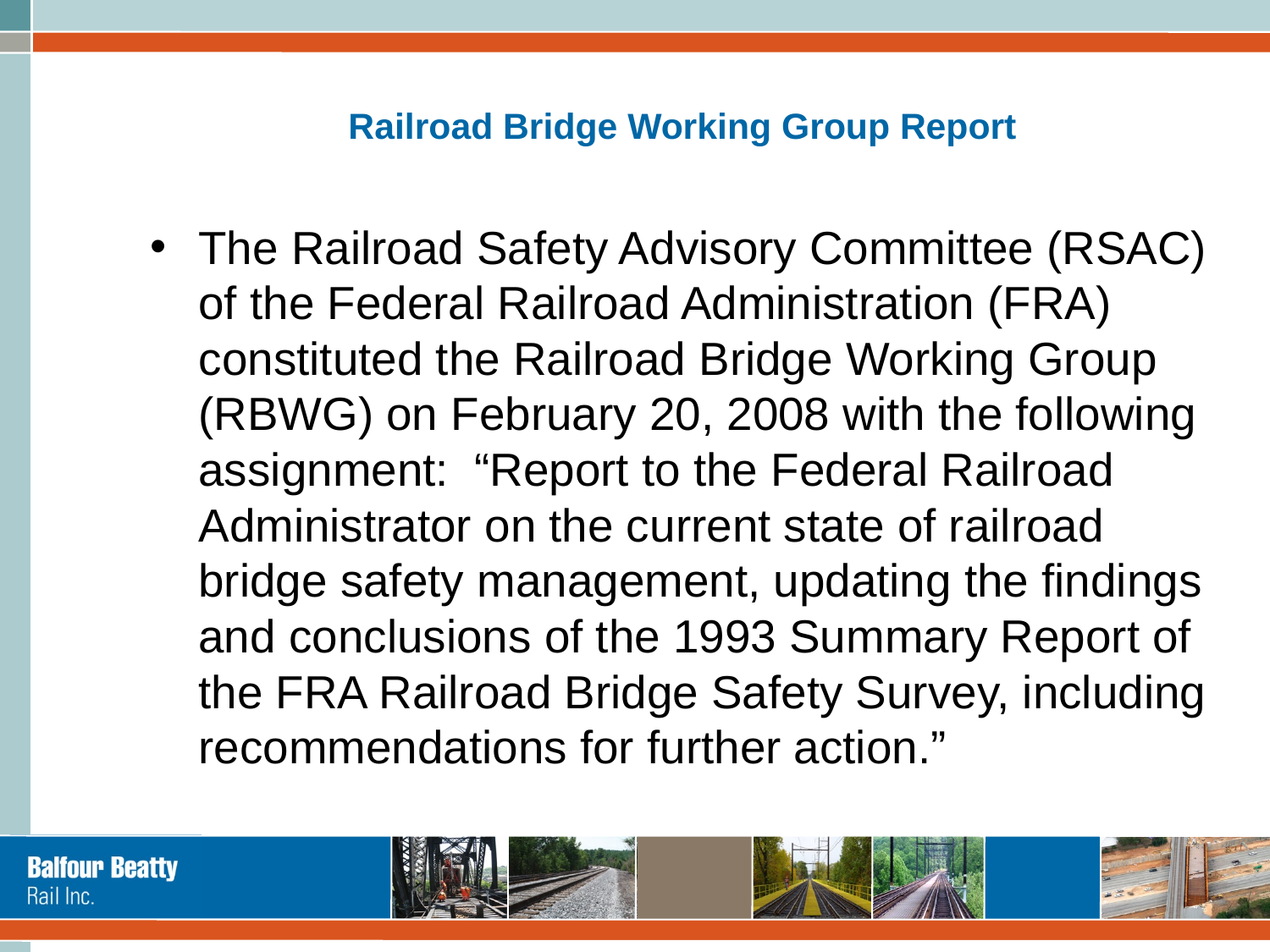

# Railroad Bridge Working Group Report
The Railroad Safety Advisory Committee (RSAC) of the Federal Railroad Administration (FRA) constituted the Railroad Bridge Working Group (RBWG) on February 20, 2008 with the following assignment:  “Report to the Federal Railroad Administrator on the current state of railroad bridge safety management, updating the findings and conclusions of the 1993 Summary Report of the FRA Railroad Bridge Safety Survey, including recommendations for further action.”